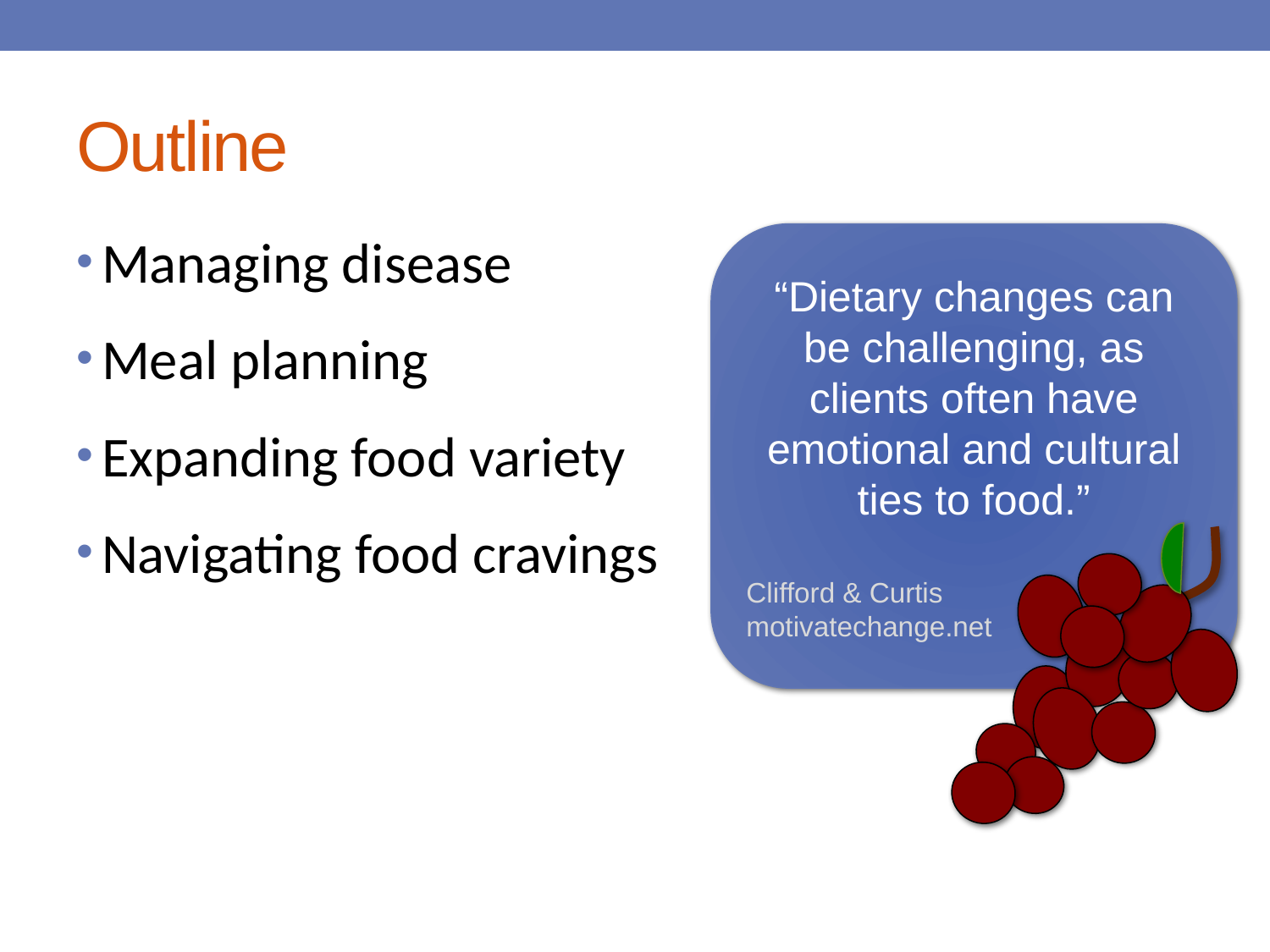

# Outline
Managing disease
Meal planning
Expanding food variety
Navigating food cravings

“Dietary changes can be challenging, as clients often have emotional and cultural ties to food.”

Clifford & Curtis
motivatechange.net